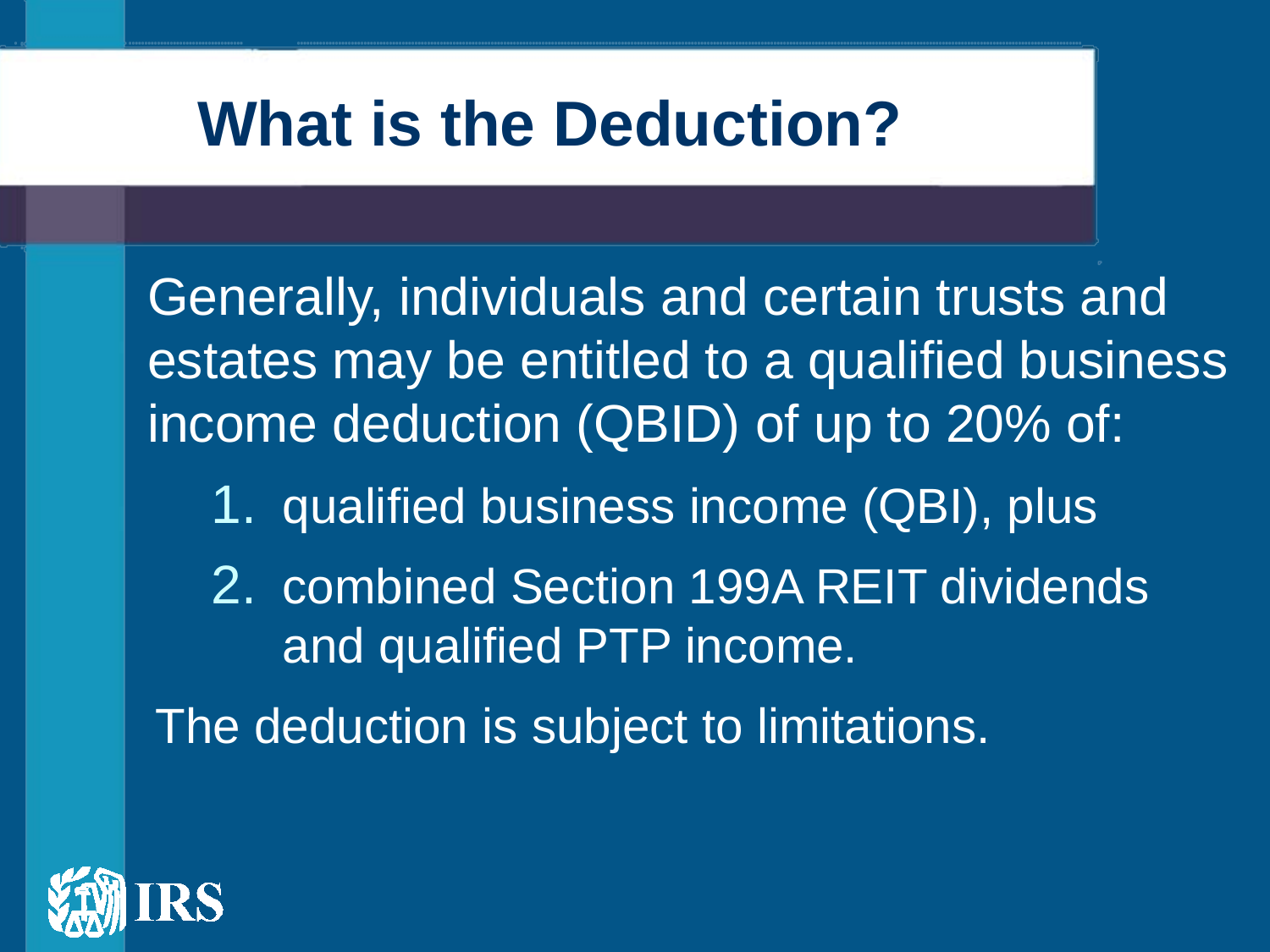

# What is the Deduction?
Generally, individuals and certain trusts and estates may be entitled to a qualified business income deduction (QBID) of up to 20% of:
qualified business income (QBI), plus
combined Section 199A REIT dividends and qualified PTP income.
The deduction is subject to limitations.